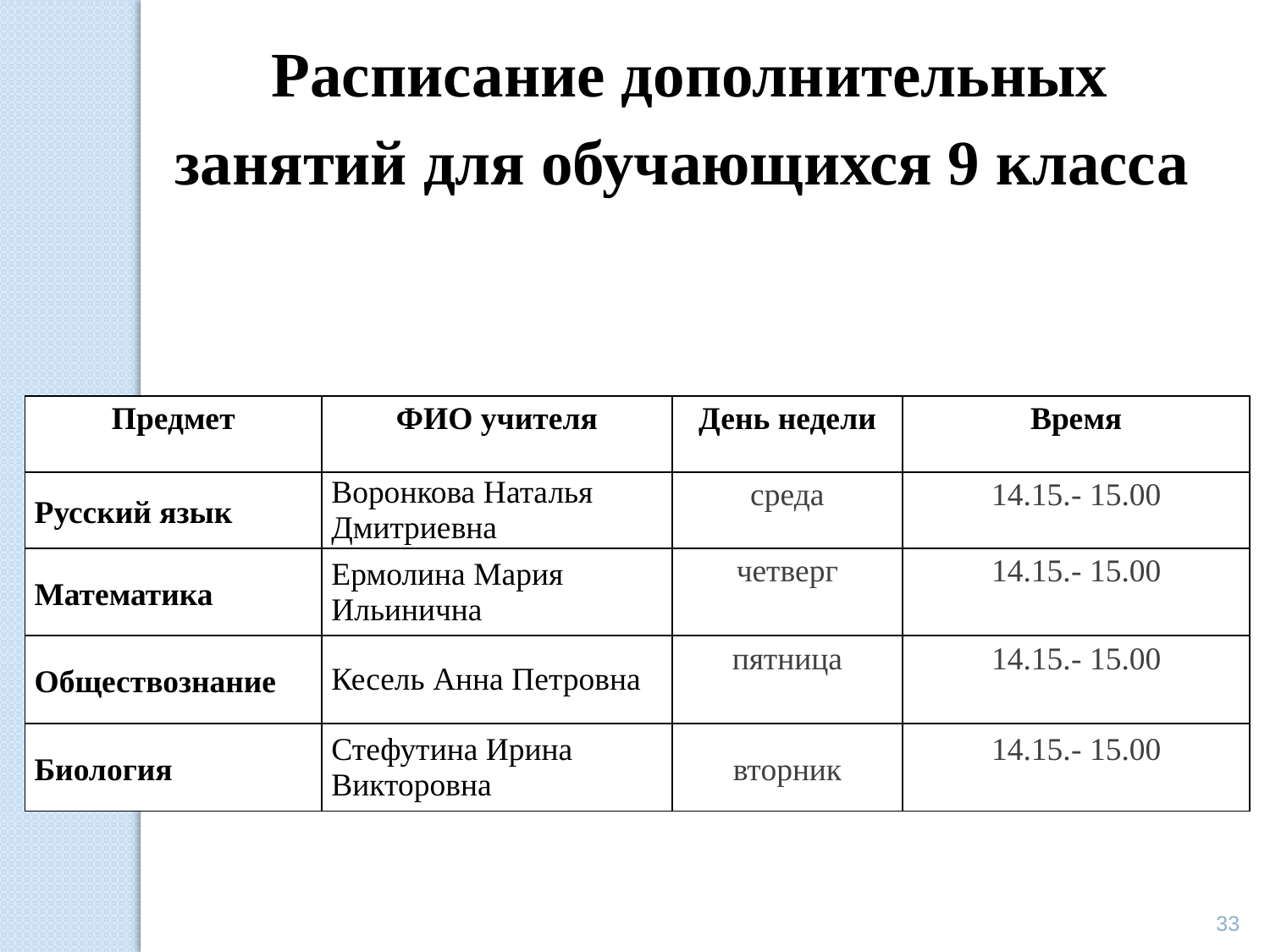

Расписание дополнительных занятий для обучающихся 9 класса
| Предмет | ФИО учителя | День недели | Время |
| --- | --- | --- | --- |
| Русский язык | Воронкова Наталья Дмитриевна | среда | 14.15.- 15.00 |
| Математика | Ермолина Мария Ильинична | четверг | 14.15.- 15.00 |
| Обществознание | Кесель Анна Петровна | пятница | 14.15.- 15.00 |
| Биология | Стефутина Ирина Викторовна | вторник | 14.15.- 15.00 |
33